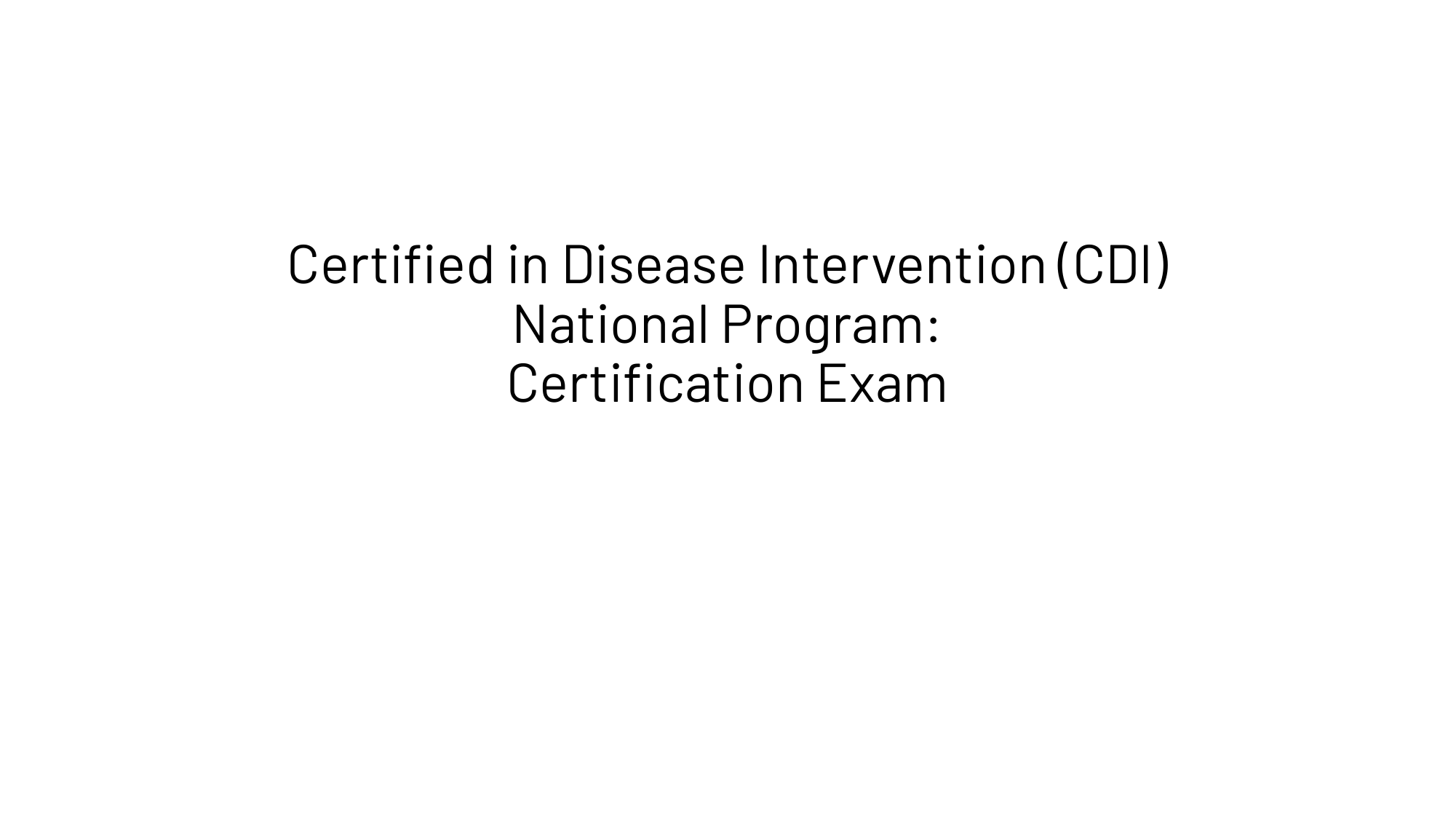

# Certified in Disease Intervention (CDI) National Program: Certification Exam